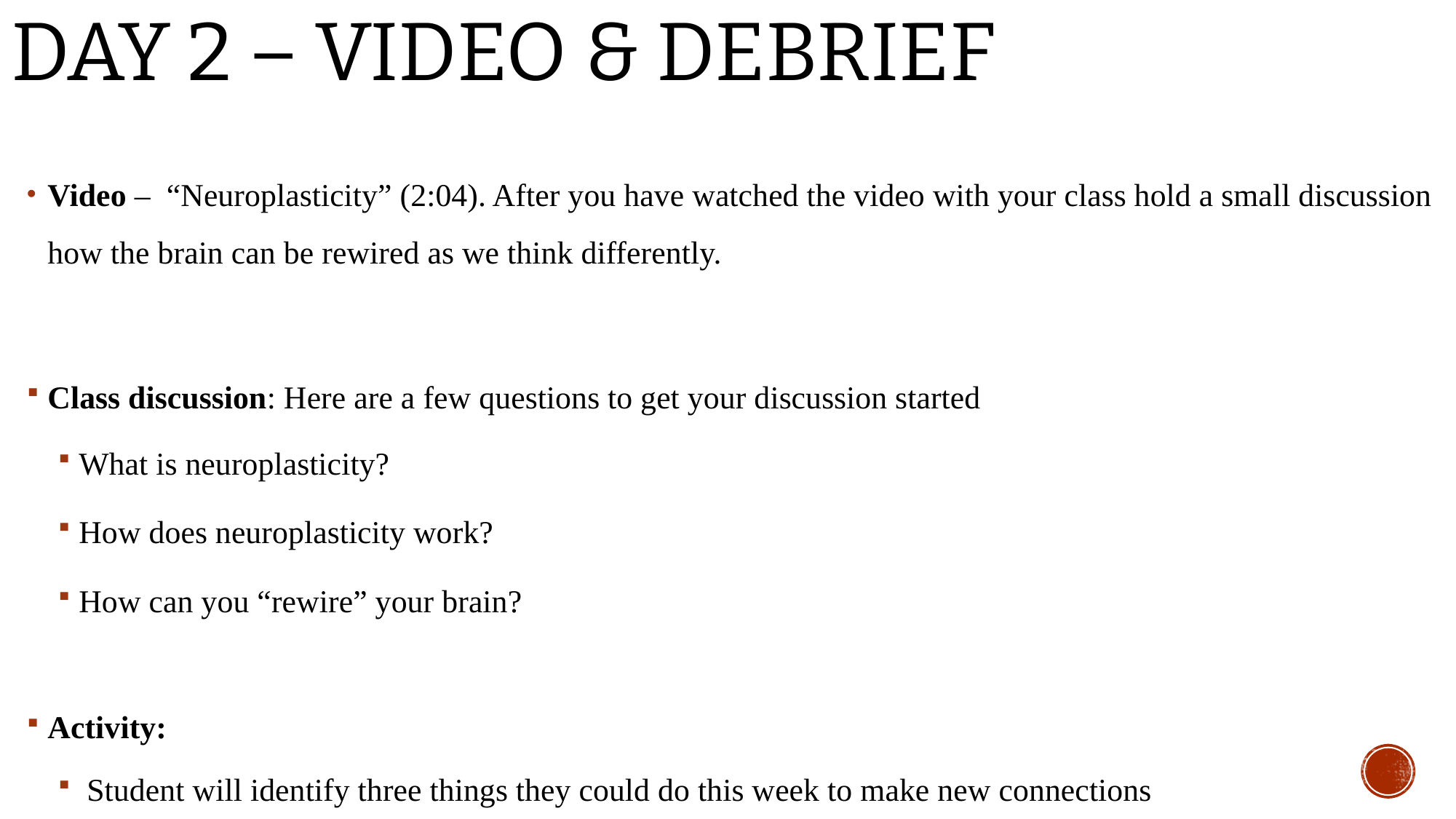

# Day 2 – Video & Debrief
Video –  “Neuroplasticity” (2:04). After you have watched the video with your class hold a small discussion how the brain can be rewired as we think differently.

Class discussion: Here are a few questions to get your discussion started
What is neuroplasticity?
How does neuroplasticity work?
How can you “rewire” your brain?

Activity:
 Student will identify three things they could do this week to make new connections